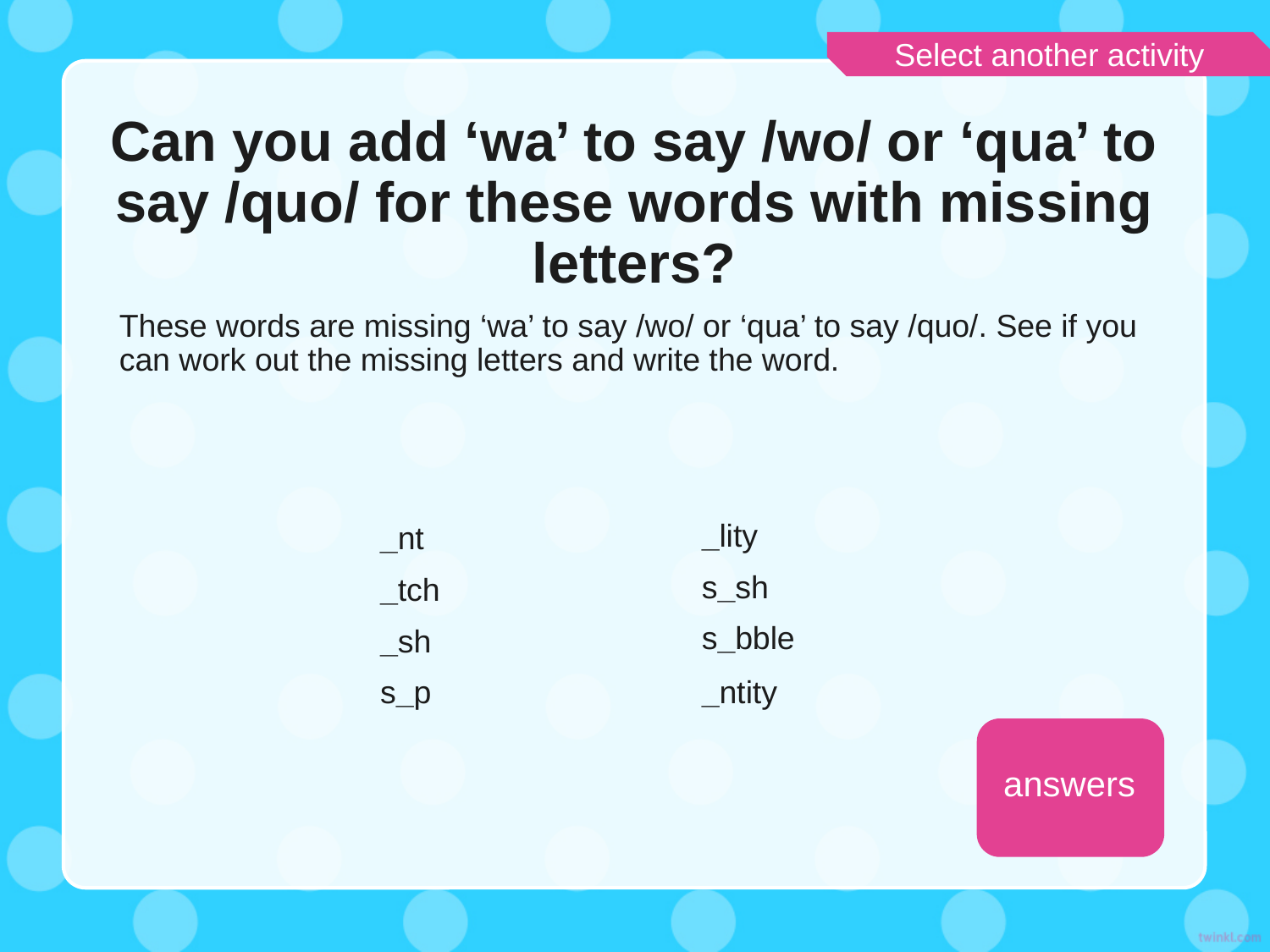

Select another activity
# Can you add ‘wa’ to say /wo/ or ‘qua’ to say /quo/ for these words with missing letters?
These words are missing ‘wa’ to say /wo/ or ‘qua’ to say /quo/. See if you can work out the missing letters and write the word.
_nt
_lity
s_sh
_tch
s_bble
_sh
_ntity
s_p

answers